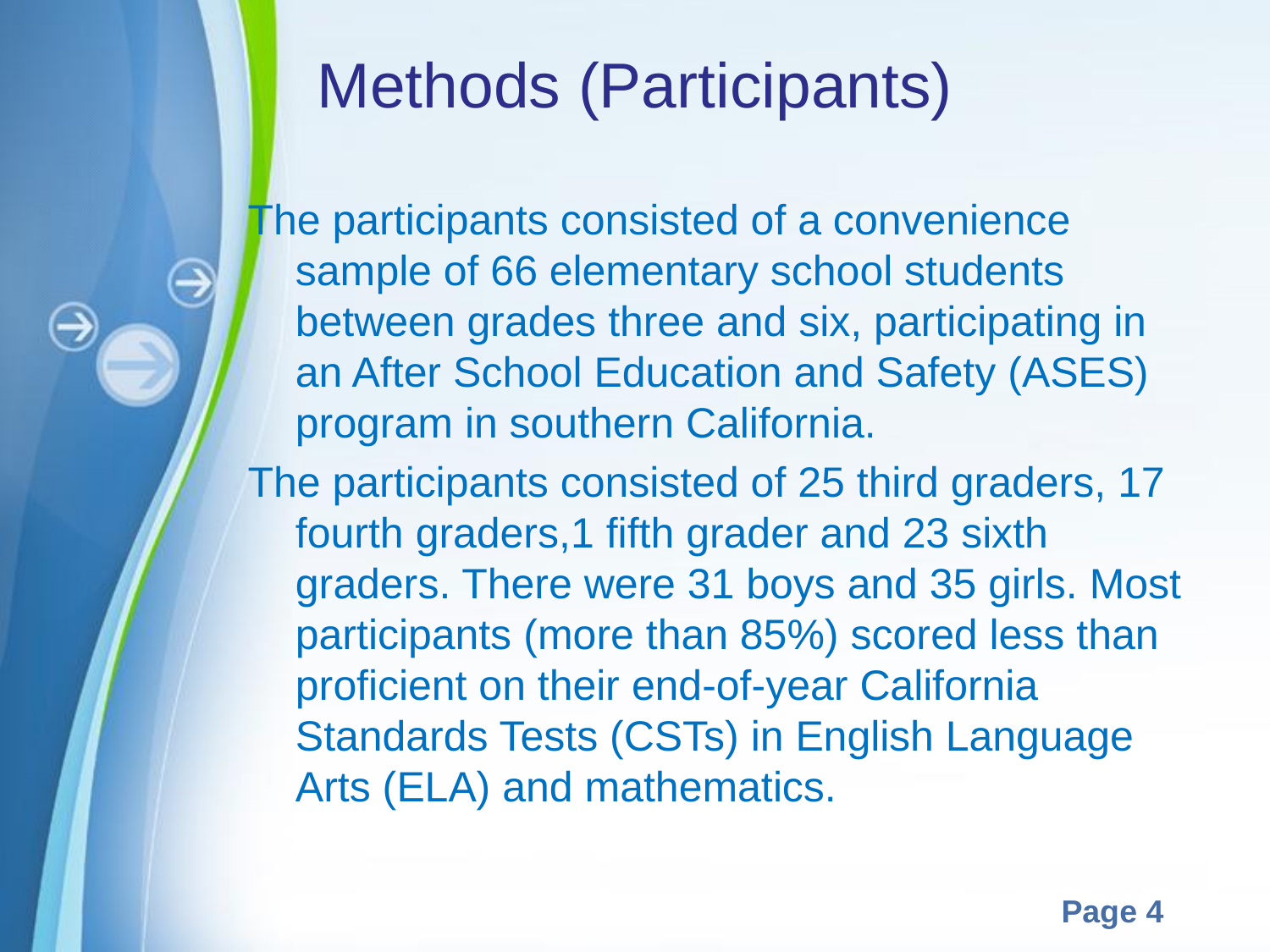

# Methods (Participants)

The participants consisted of a convenience sample of 66 elementary school students between grades three and six, participating in an After School Education and Safety (ASES) program in southern California.
The participants consisted of 25 third graders, 17 fourth graders,1 fifth grader and 23 sixth graders. There were 31 boys and 35 girls. Most participants (more than 85%) scored less than proficient on their end-of-year California Standards Tests (CSTs) in English Language Arts (ELA) and mathematics.